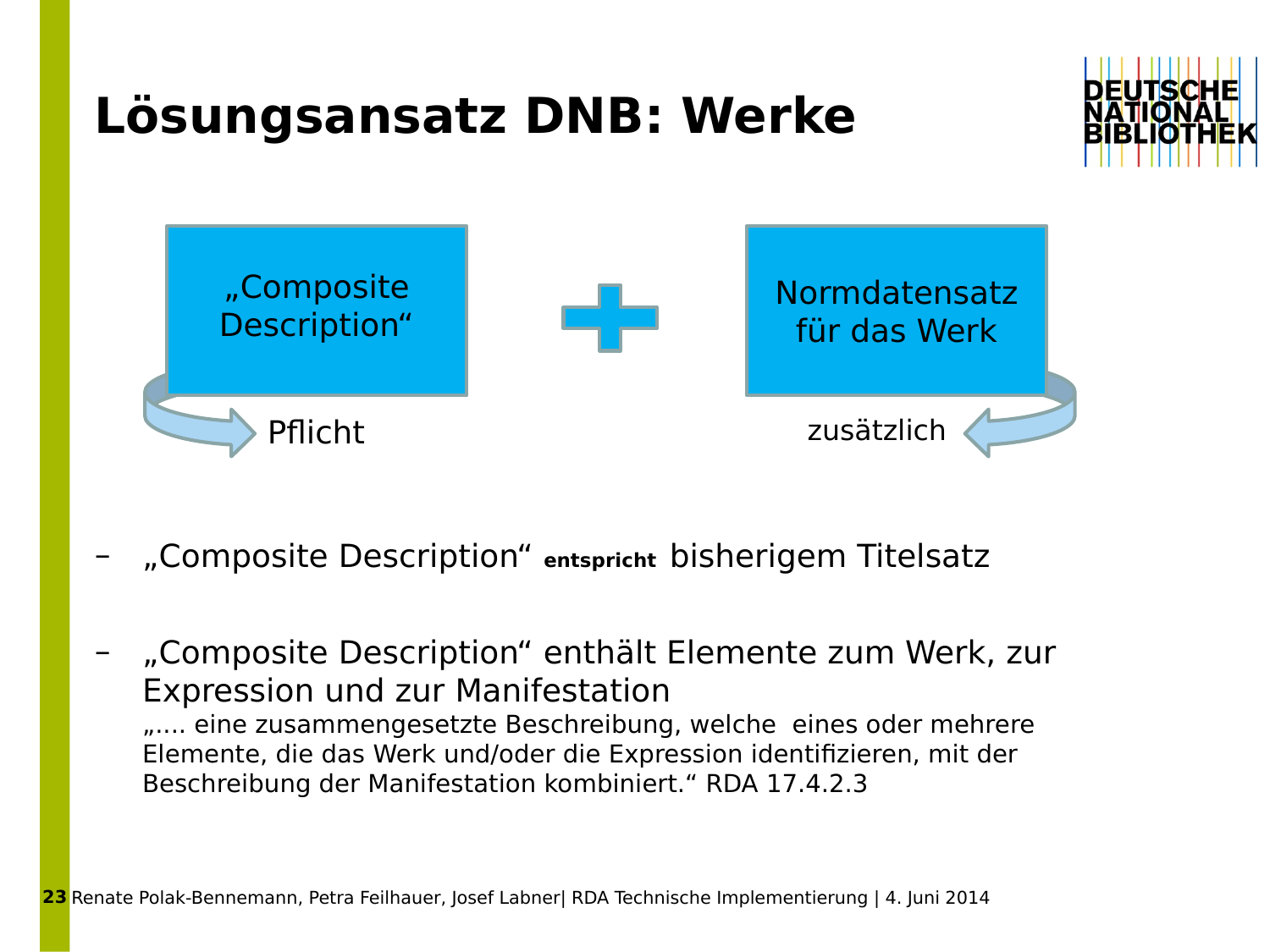

23
# Lösungsansatz DNB: Werke

„Composite Description“

Normdatensatz für das Werk

Pflicht
zusätzlich
„Composite Description“ entspricht  bisherigem Titelsatz
„Composite Description“ enthält Elemente zum Werk, zur Expression und zur Manifestation
„.... eine zusammengesetzte Beschreibung, welche  eines oder mehrere Elemente, die das Werk und/oder die Expression identifizieren, mit der Beschreibung der Manifestation kombiniert.“ RDA 17.4.2.3
Renate Polak-Bennemann, Petra Feilhauer, Josef Labner| RDA Technische Implementierung | 4. Juni 2014